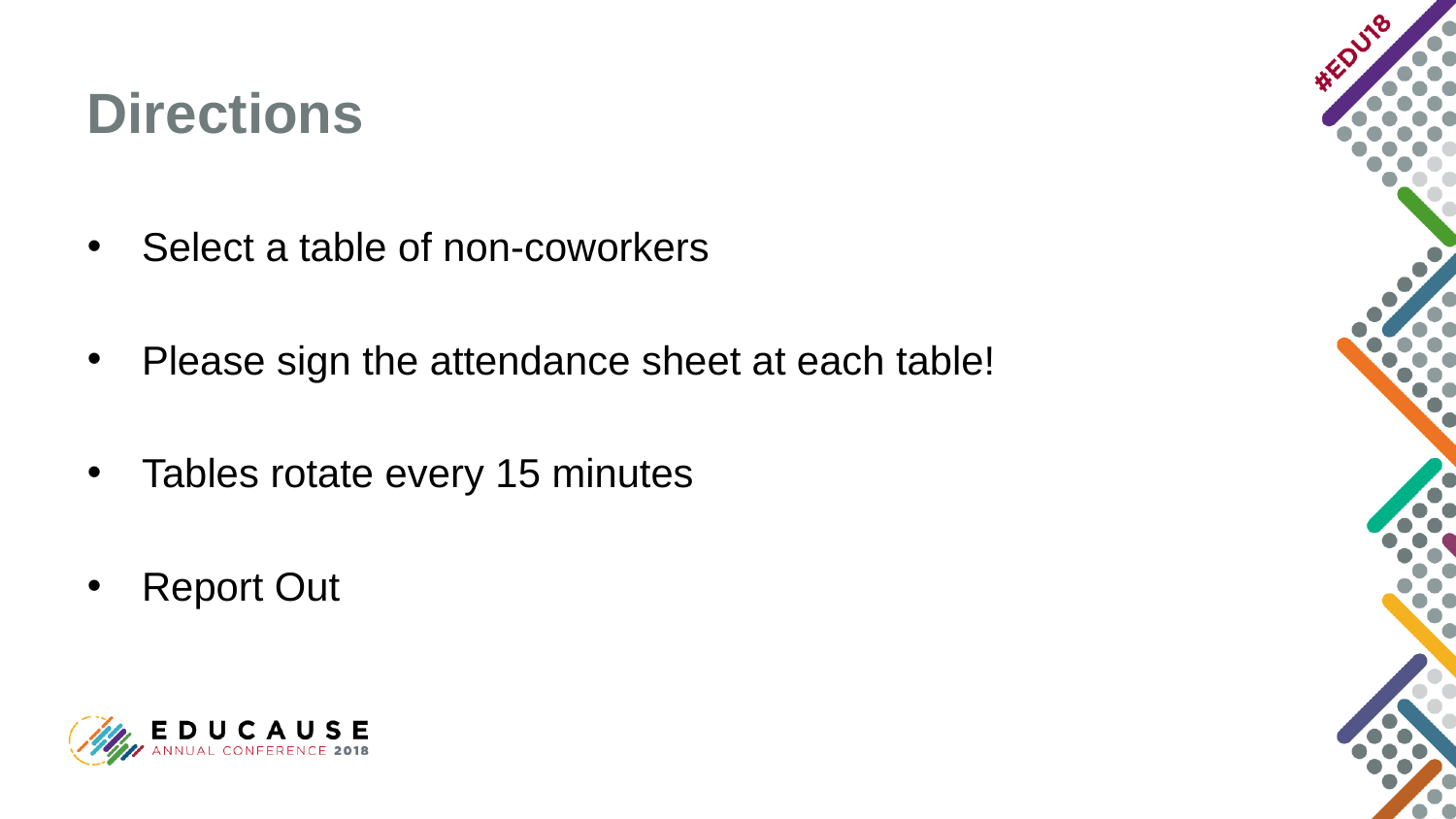

# Directions

Select a table of non-coworkers

Please sign the attendance sheet at each table!

Tables rotate every 15 minutes

Report Out